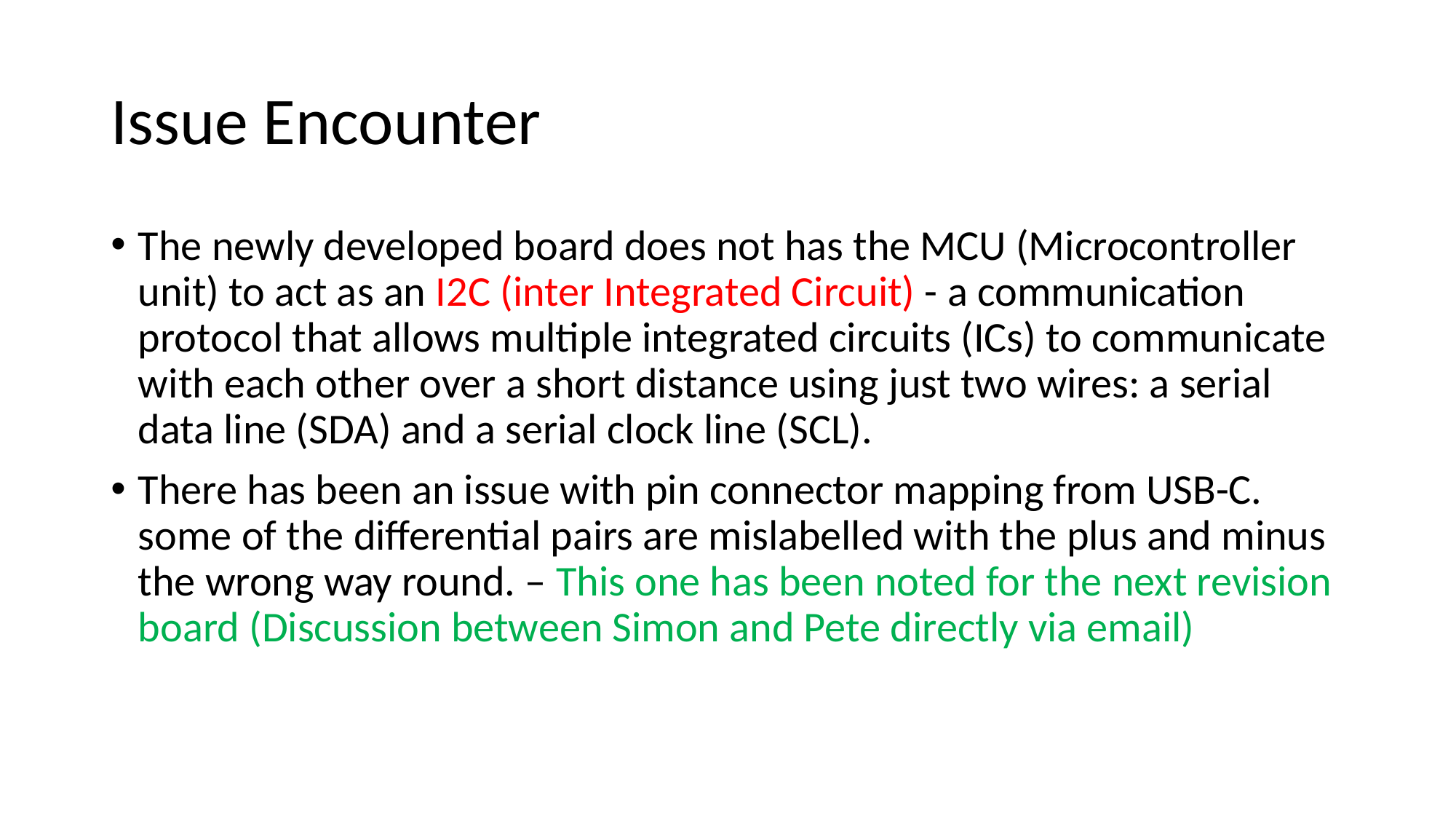

# Issue Encounter
The newly developed board does not has the MCU (Microcontroller unit) to act as an I2C (inter Integrated Circuit) - a communication protocol that allows multiple integrated circuits (ICs) to communicate with each other over a short distance using just two wires: a serial data line (SDA) and a serial clock line (SCL).
There has been an issue with pin connector mapping from USB-C. some of the differential pairs are mislabelled with the plus and minus the wrong way round. – This one has been noted for the next revision board (Discussion between Simon and Pete directly via email)